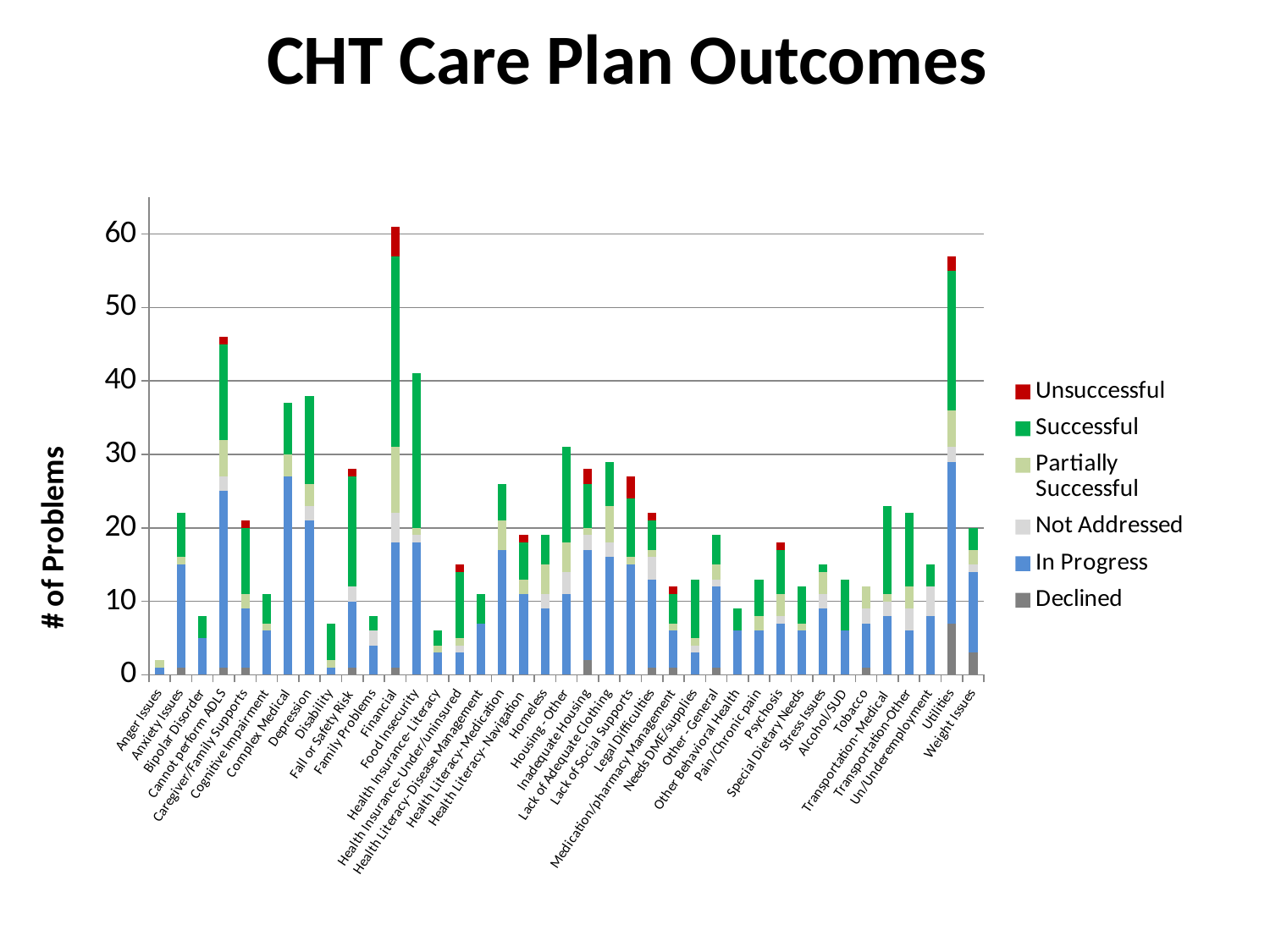

# CHT Care Plan Outcomes

### Chart

| Category | Declined | In Progress | Not Addressed | Partially Successful | Successful | Unsuccessful |
|---|---|---|---|---|---|---|
| Anger Issues | None | 1.0 | None | 1.0 | None | None |
| Anxiety Issues | 1.0 | 14.0 | None | 1.0 | 6.0 | None |
| Bipolar Disorder | None | 5.0 | None | None | 3.0 | None |
| Cannot perform ADLS | 1.0 | 24.0 | 2.0 | 5.0 | 13.0 | 1.0 |
| Caregiver/Family Supports | 1.0 | 8.0 | None | 2.0 | 9.0 | 1.0 |
| Cognitive Impairment | None | 6.0 | None | 1.0 | 4.0 | None |
| Complex Medical | None | 27.0 | None | 3.0 | 7.0 | None |
| Depression | None | 21.0 | 2.0 | 3.0 | 12.0 | None |
| Disability | None | 1.0 | None | 1.0 | 5.0 | None |
| Fall or Safety Risk  | 1.0 | 9.0 | 2.0 | None | 15.0 | 1.0 |
| Family Problems | None | 4.0 | 2.0 | None | 2.0 | None |
| Financial | 1.0 | 17.0 | 4.0 | 9.0 | 26.0 | 4.0 |
| Food Insecurity | None | 18.0 | 1.0 | 1.0 | 21.0 | None |
| Health Insurance- Literacy | None | 3.0 | None | 1.0 | 2.0 | None |
| Health Insurance- Under/uninsured | None | 3.0 | 1.0 | 1.0 | 9.0 | 1.0 |
| Health Literacy- Disease Management | None | 7.0 | None | None | 4.0 | None |
| Health Literacy- Medication | None | 17.0 | None | 4.0 | 5.0 | None |
| Health Literacy- Navigation  | None | 11.0 | None | 2.0 | 5.0 | 1.0 |
| Homeless | None | 9.0 | 2.0 | 4.0 | 4.0 | None |
| Housing - Other | None | 11.0 | 3.0 | 4.0 | 13.0 | None |
| Inadequate Housing | 2.0 | 15.0 | 2.0 | 1.0 | 6.0 | 2.0 |
| Lack of Adequate Clothing | None | 16.0 | 2.0 | 5.0 | 6.0 | None |
| Lack of Social Supports | None | 15.0 | None | 1.0 | 8.0 | 3.0 |
| Legal Difficulties | 1.0 | 12.0 | 3.0 | 1.0 | 4.0 | 1.0 |
| Medication/pharmacy Management | 1.0 | 5.0 | None | 1.0 | 4.0 | 1.0 |
| Needs DME/supplies | None | 3.0 | 1.0 | 1.0 | 8.0 | None |
| Other - General | 1.0 | 11.0 | 1.0 | 2.0 | 4.0 | None |
| Other Behavioral Health | None | 6.0 | None | None | 3.0 | None |
| Pain/Chronic pain | None | 6.0 | None | 2.0 | 5.0 | None |
| Psychosis | None | 7.0 | 1.0 | 3.0 | 6.0 | 1.0 |
| Special Dietary Needs | None | 6.0 | None | 1.0 | 5.0 | None |
| Stress Issues | None | 9.0 | 2.0 | 3.0 | 1.0 | None |
| Alcohol/SUD | None | 6.0 | None | None | 7.0 | None |
| Tobacco | 1.0 | 6.0 | 2.0 | 3.0 | None | None |
| Transportation- Medical  | None | 8.0 | 2.0 | 1.0 | 12.0 | None |
| Transportation-Other | None | 6.0 | 3.0 | 3.0 | 10.0 | None |
| Un/Underemployment | None | 8.0 | 4.0 | None | 3.0 | None |
| Utilities | 7.0 | 22.0 | 2.0 | 5.0 | 19.0 | 2.0 |
| Weight Issues | 3.0 | 11.0 | 1.0 | 2.0 | 3.0 | None |